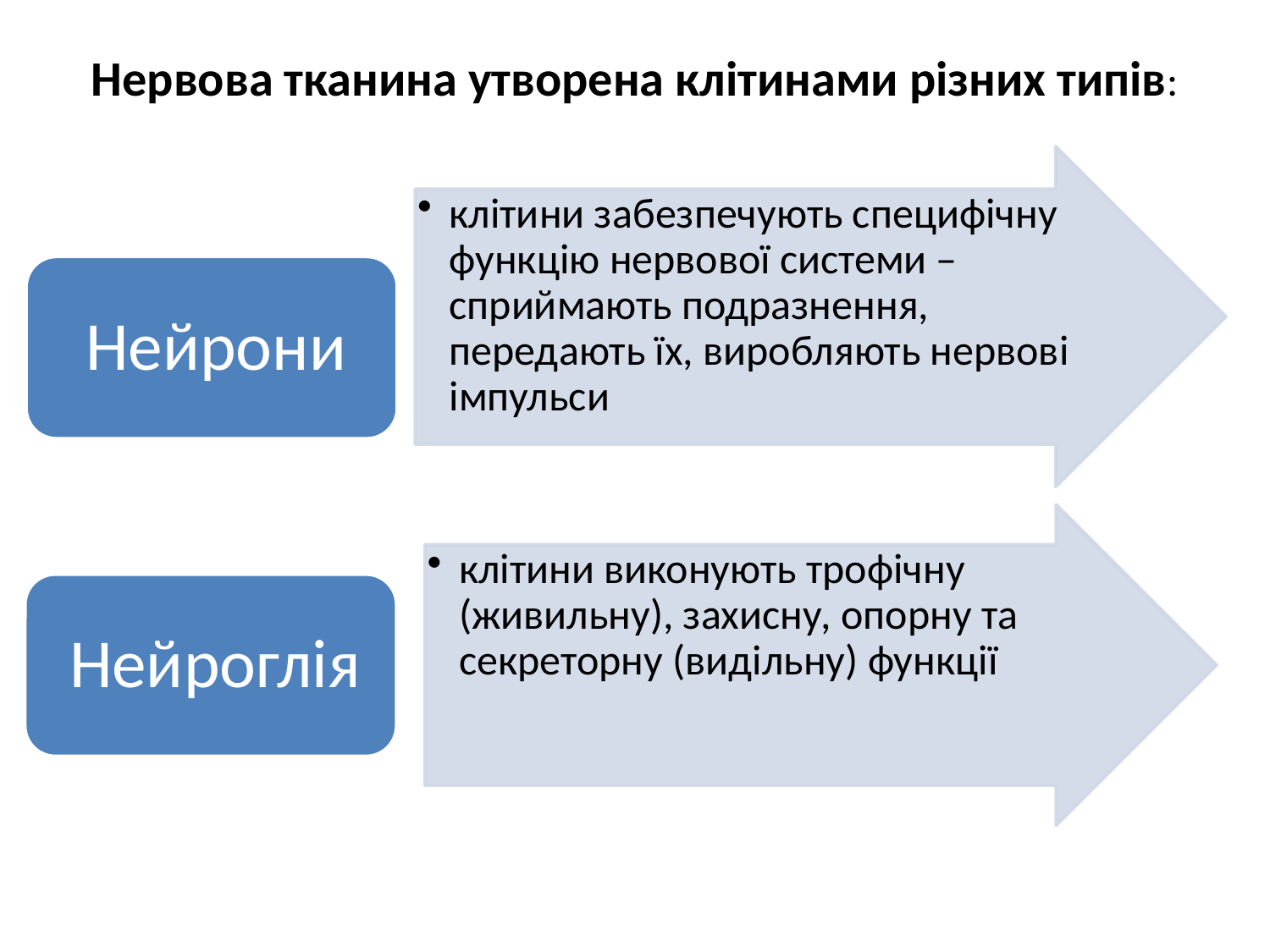

# Нервова тканина утворена клітинами різних типів:
клітини забезпечують специфічну функцію нервової системи – сприймають подразнення, передають їх, виробляють нервові імпульси
Нейрони
клітини виконують трофічну (живильну), захисну, опорну та секреторну (видільну) функції
Нейроглія